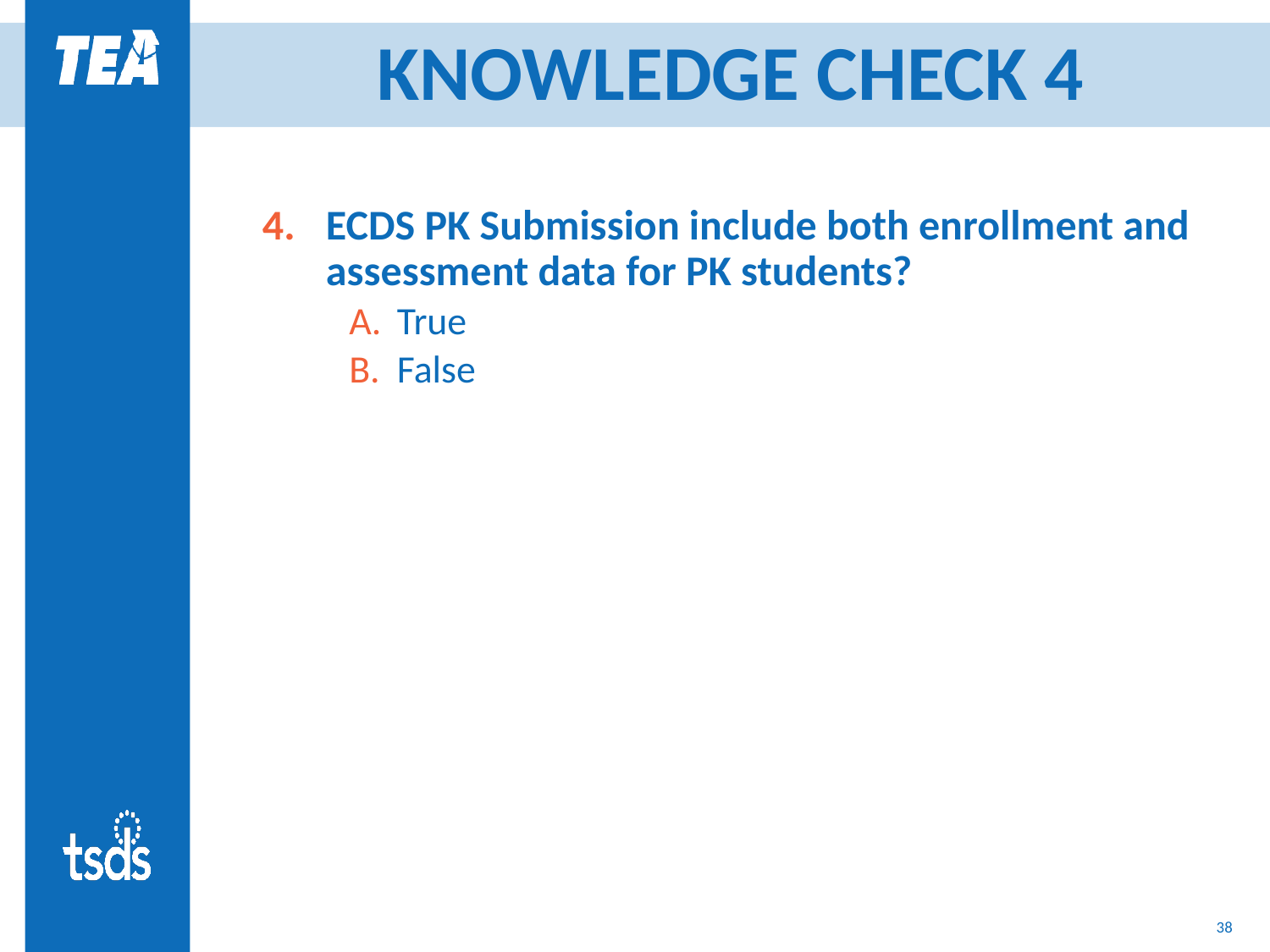

# KNOWLEDGE CHECK 4
ECDS PK Submission include both enrollment and assessment data for PK students?
True
False

38